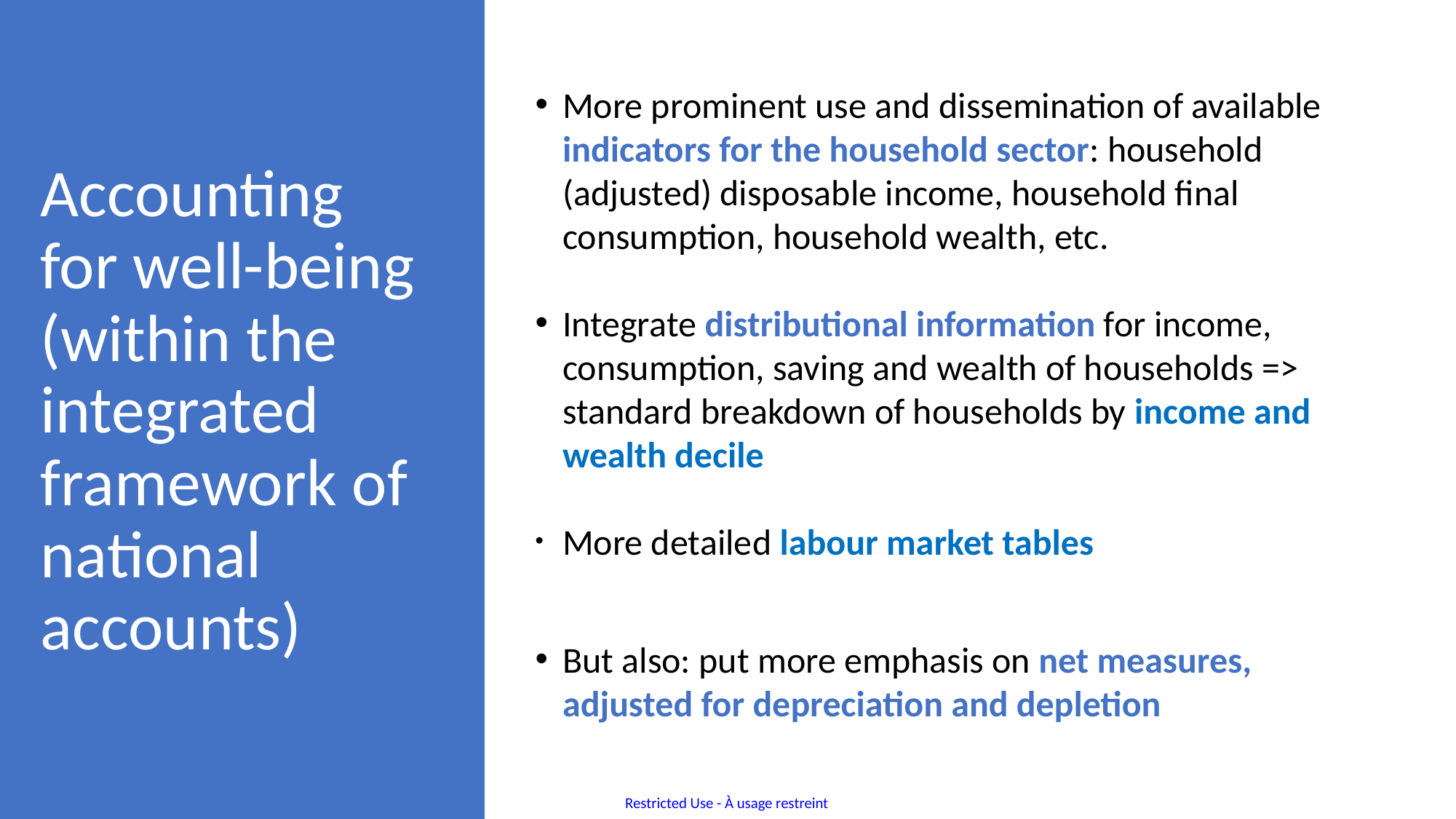

# Accounting for well-being (within the integrated framework of national accounts)
More prominent use and dissemination of available indicators for the household sector: household (adjusted) disposable income, household final consumption, household wealth, etc.

Integrate distributional information for income, consumption, saving and wealth of households => standard breakdown of households by income and wealth decile

More detailed labour market tables

But also: put more emphasis on net measures, adjusted for depreciation and depletion